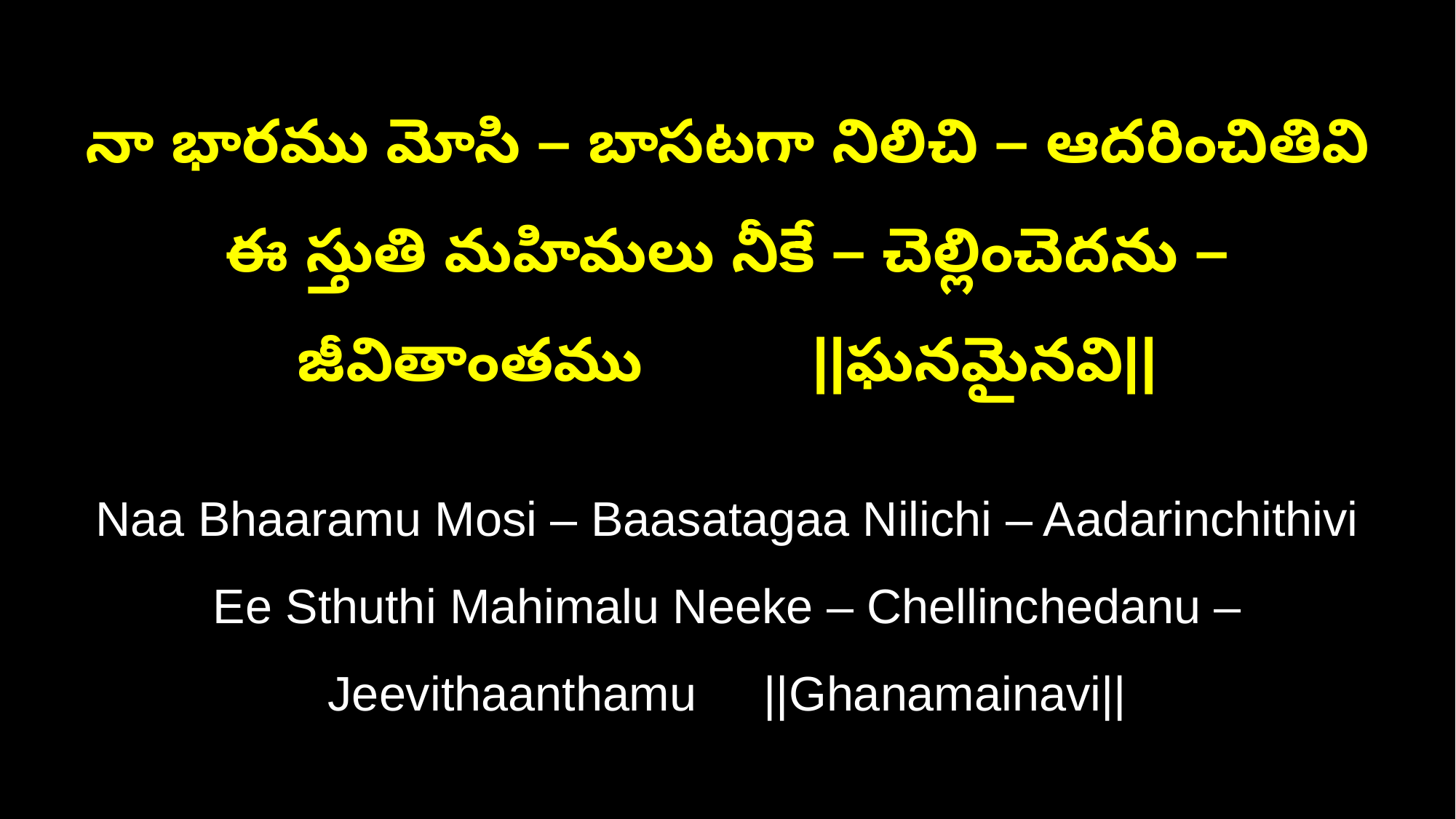

నా భారము మోసి – బాసటగా నిలిచి – ఆదరించితివి
ఈ స్తుతి మహిమలు నీకే – చెల్లించెదను – జీవితాంతము          ||ఘనమైనవి||
Naa Bhaaramu Mosi – Baasatagaa Nilichi – Aadarinchithivi
Ee Sthuthi Mahimalu Neeke – Chellinchedanu – Jeevithaanthamu     ||Ghanamainavi||